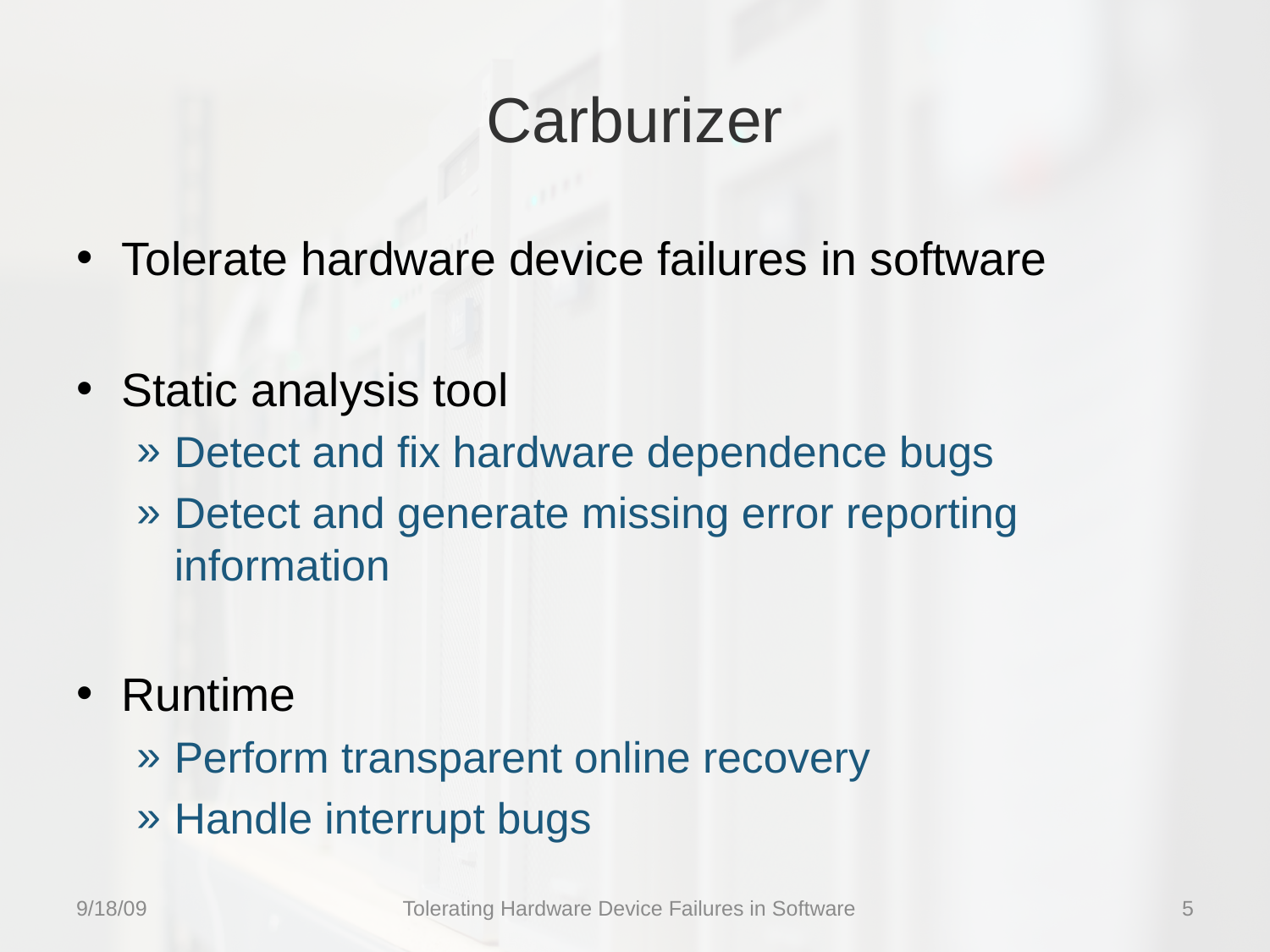

# Carburizer
Tolerate hardware device failures in software

Static analysis tool
Detect and fix hardware dependence bugs
Detect and generate missing error reporting information

Runtime
Perform transparent online recovery
Handle interrupt bugs
9/18/09
Tolerating Hardware Device Failures in Software
5